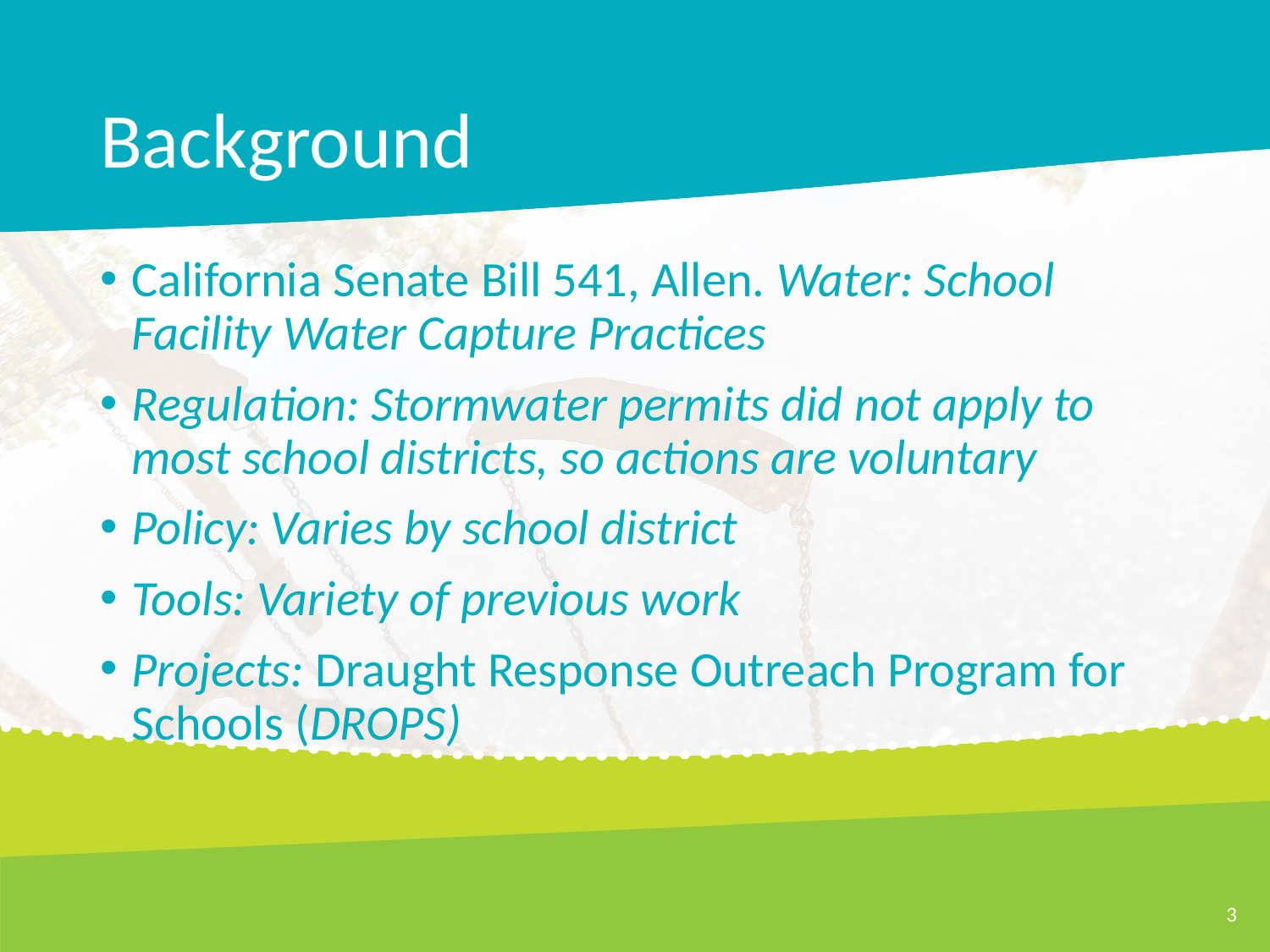

# Background
California Senate Bill 541, Allen. Water: School Facility Water Capture Practices
Regulation: Stormwater permits did not apply to most school districts, so actions are voluntary
Policy: Varies by school district
Tools: Variety of previous work
Projects: Draught Response Outreach Program for Schools (DROPS)